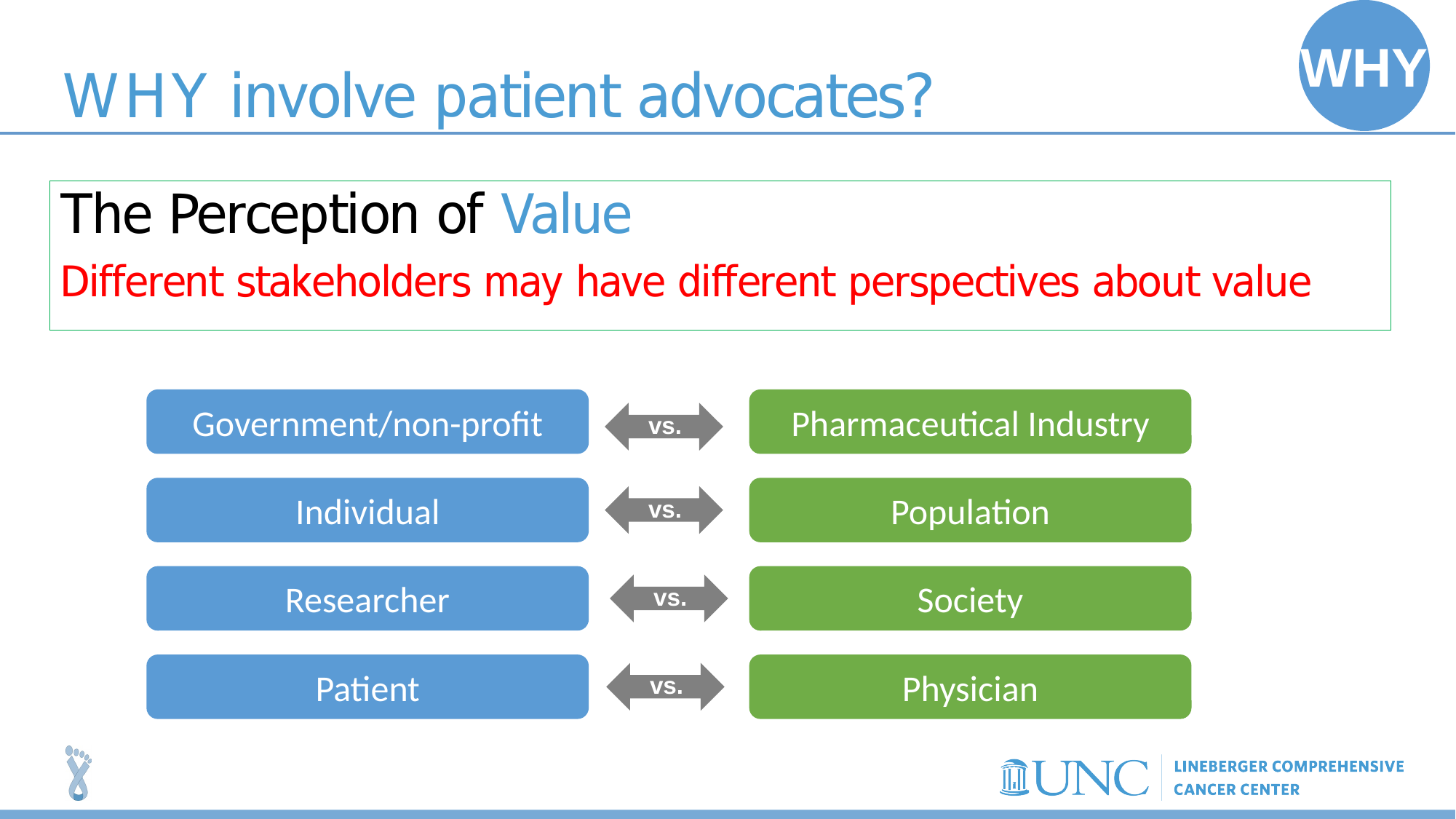

Why
# Why involve patient advocates?
The Perception of Value
Different stakeholders may have different perspectives about value

Government/non-profit
Pharmaceutical Industry

vs.
Individual
Population

vs.
Researcher
Society

vs.
Patient
Physician

vs.